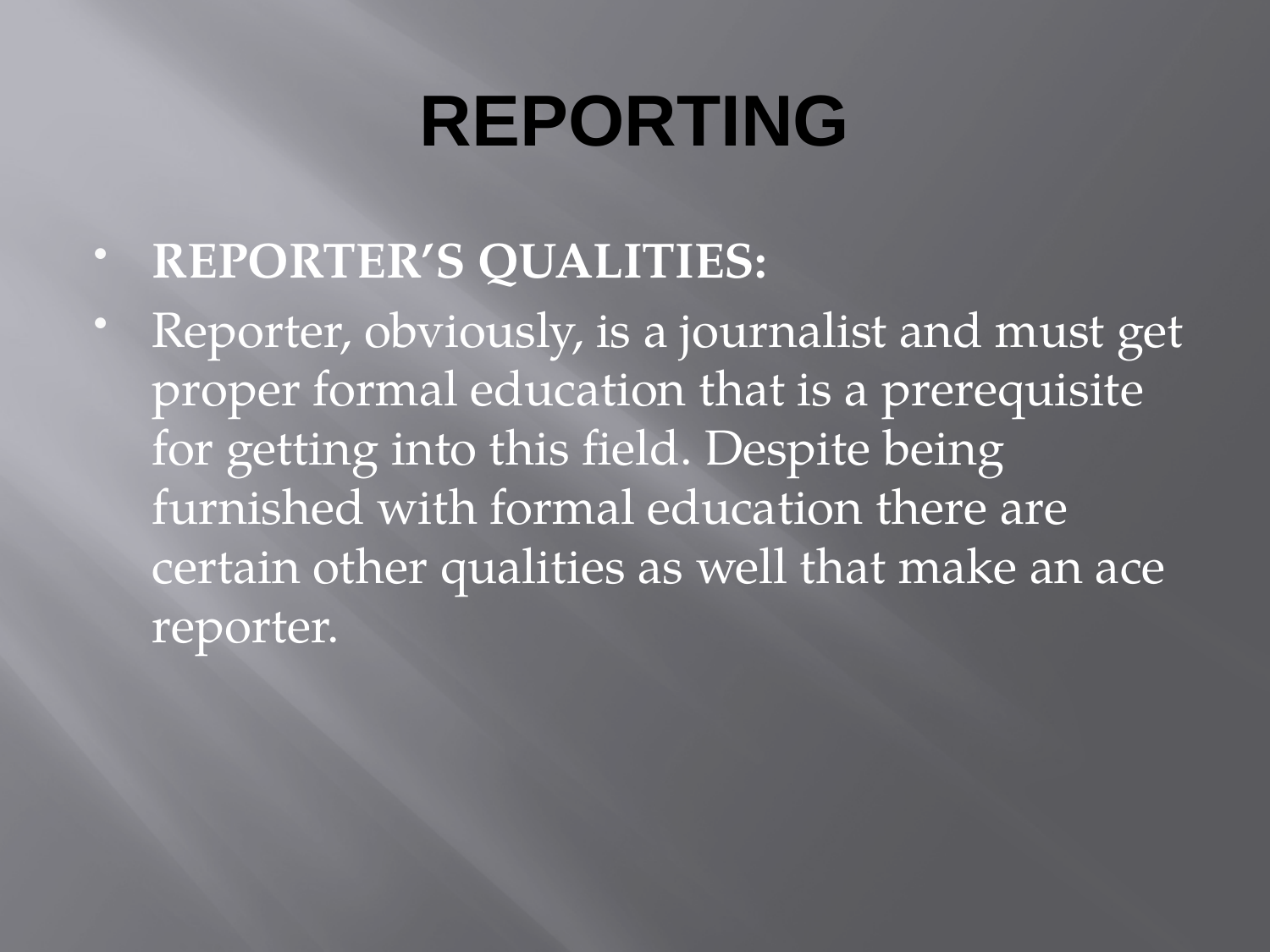

# REPORTING
REPORTER’S QUALITIES:
Reporter, obviously, is a journalist and must get proper formal education that is a prerequisite for getting into this field. Despite being furnished with formal education there are certain other qualities as well that make an ace reporter.